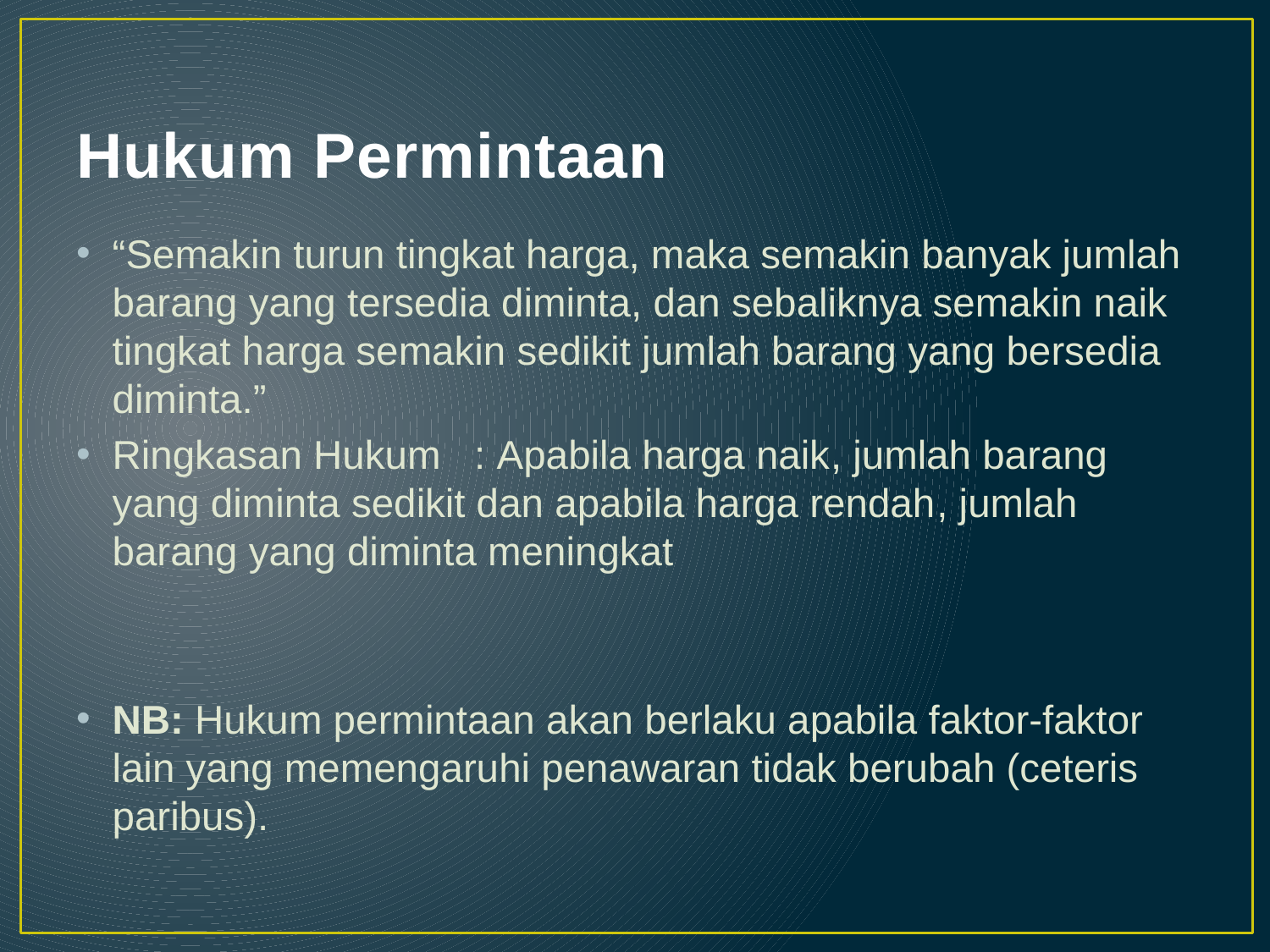

# Hukum Permintaan
“Semakin turun tingkat harga, maka semakin banyak jumlah barang yang tersedia diminta, dan sebaliknya semakin naik tingkat harga semakin sedikit jumlah barang yang bersedia diminta.”
Ringkasan Hukum	: Apabila harga naik, jumlah barang yang diminta sedikit dan apabila harga rendah, jumlah barang yang diminta meningkat

NB: Hukum permintaan akan berlaku apabila faktor-faktor lain yang memengaruhi penawaran tidak berubah (ceteris paribus).